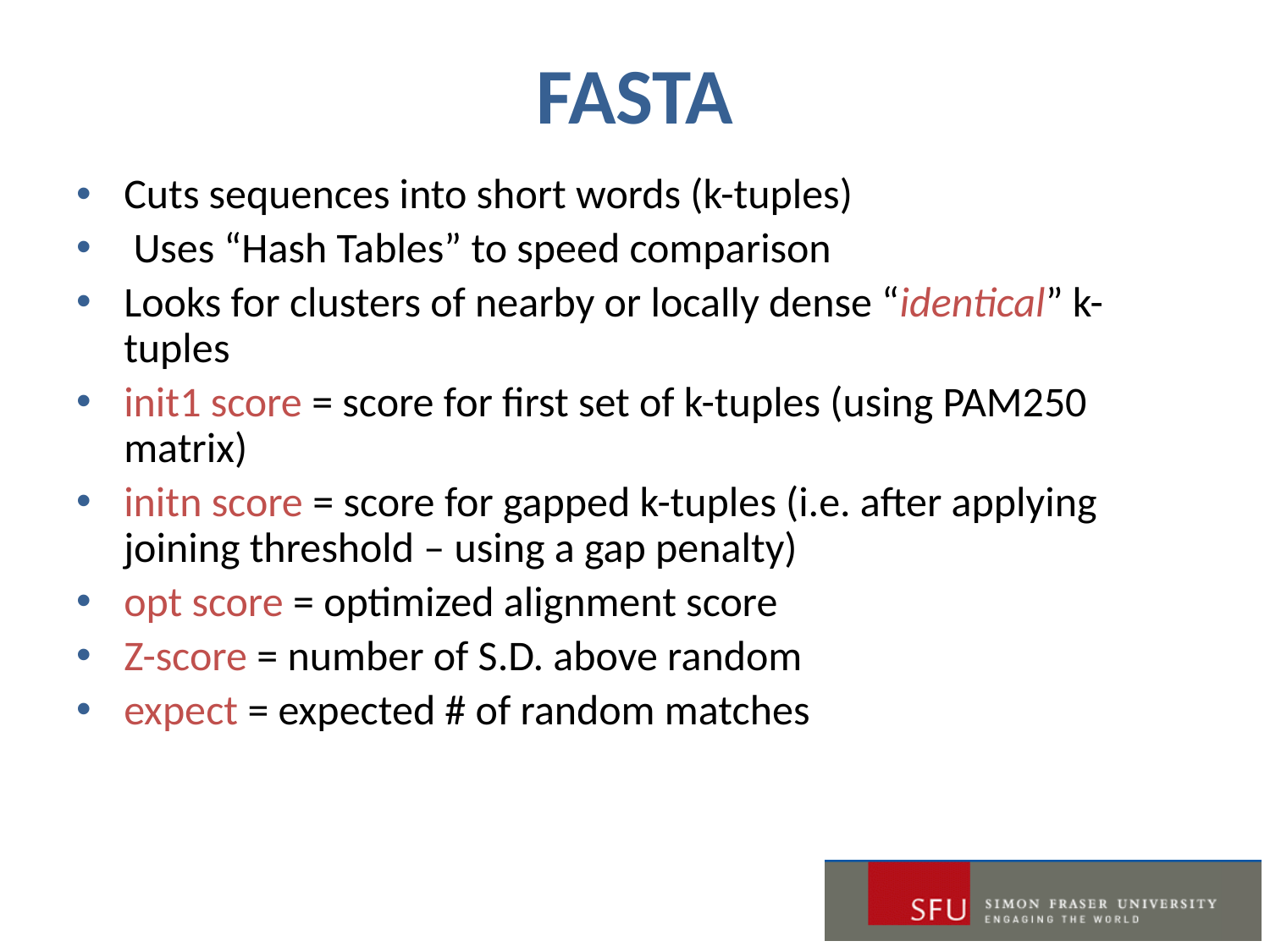

# FASTA
Cuts sequences into short words (k-tuples)
 Uses “Hash Tables” to speed comparison
Looks for clusters of nearby or locally dense “identical” k-tuples
init1 score = score for first set of k-tuples (using PAM250 matrix)
initn score = score for gapped k-tuples (i.e. after applying joining threshold – using a gap penalty)
opt score = optimized alignment score
Z-score = number of S.D. above random
expect = expected # of random matches